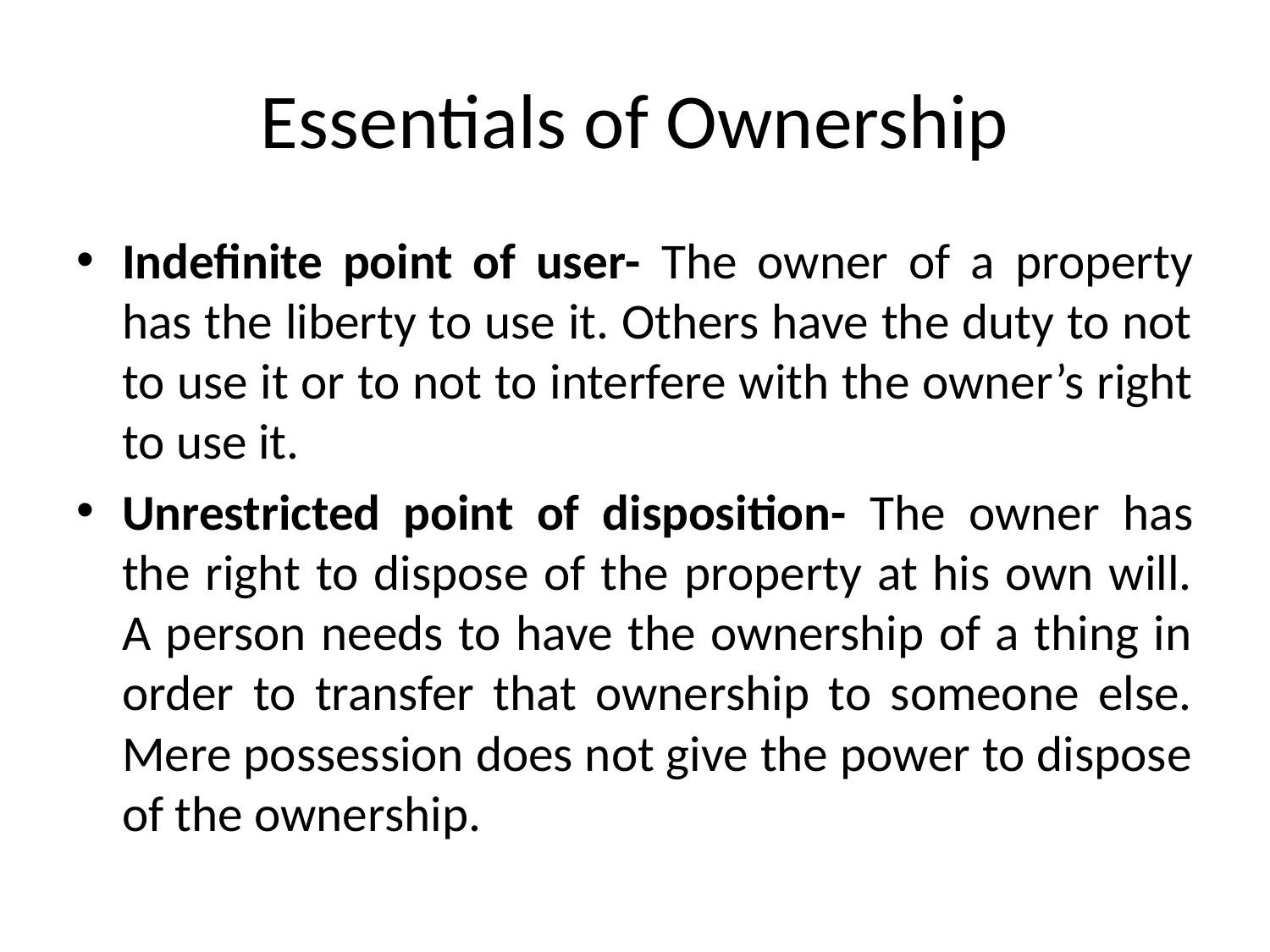

# Essentials of Ownership
Indefinite point of user- The owner of a property has the liberty to use it. Others have the duty to not to use it or to not to interfere with the owner’s right to use it.
Unrestricted point of disposition- The owner has the right to dispose of the property at his own will. A person needs to have the ownership of a thing in order to transfer that ownership to someone else. Mere possession does not give the power to dispose of the ownership.